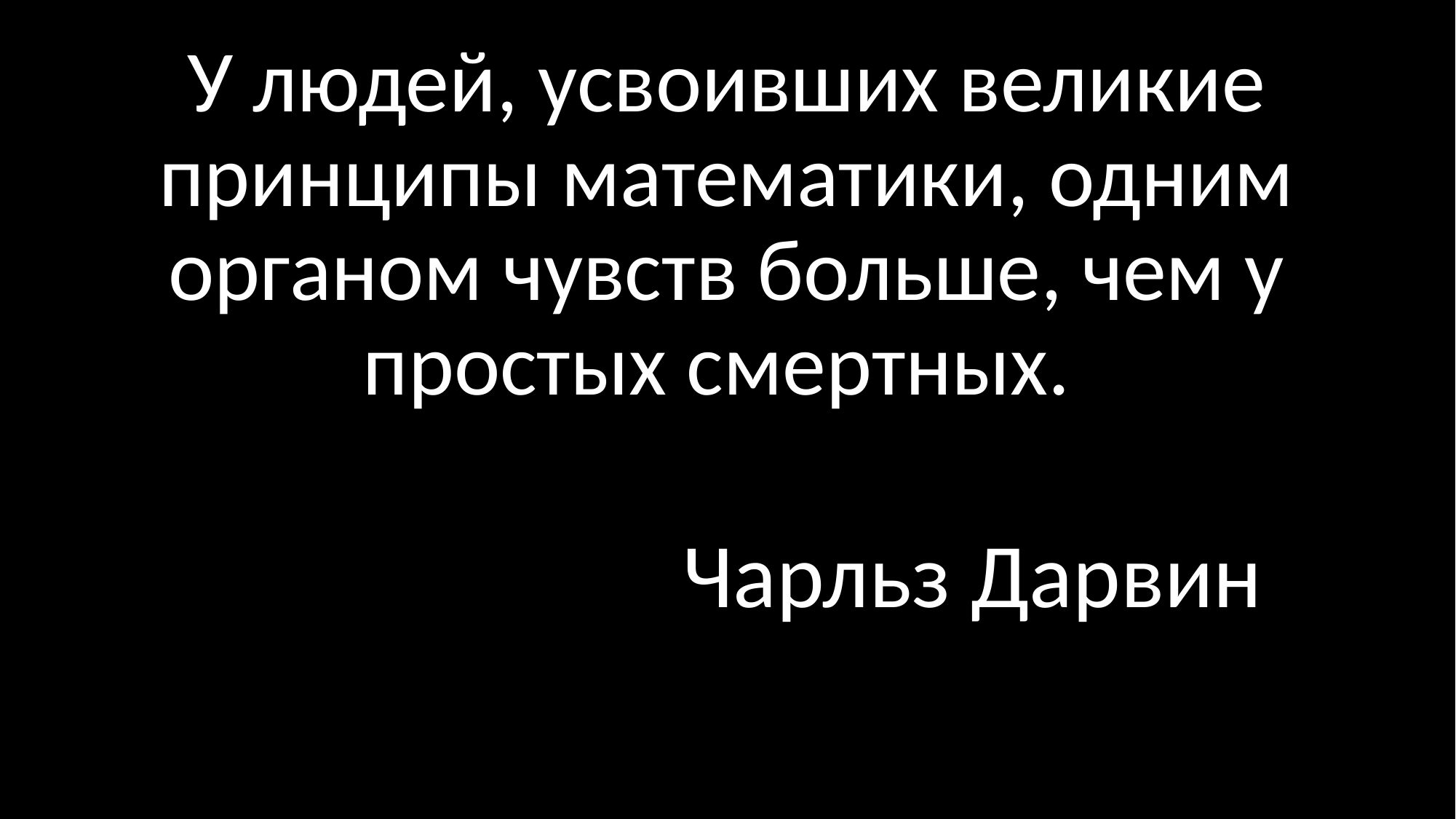

# У людей, усвоивших великие принципы математики, одним органом чувств больше, чем у простых смертных.
Чарльз Дарвин